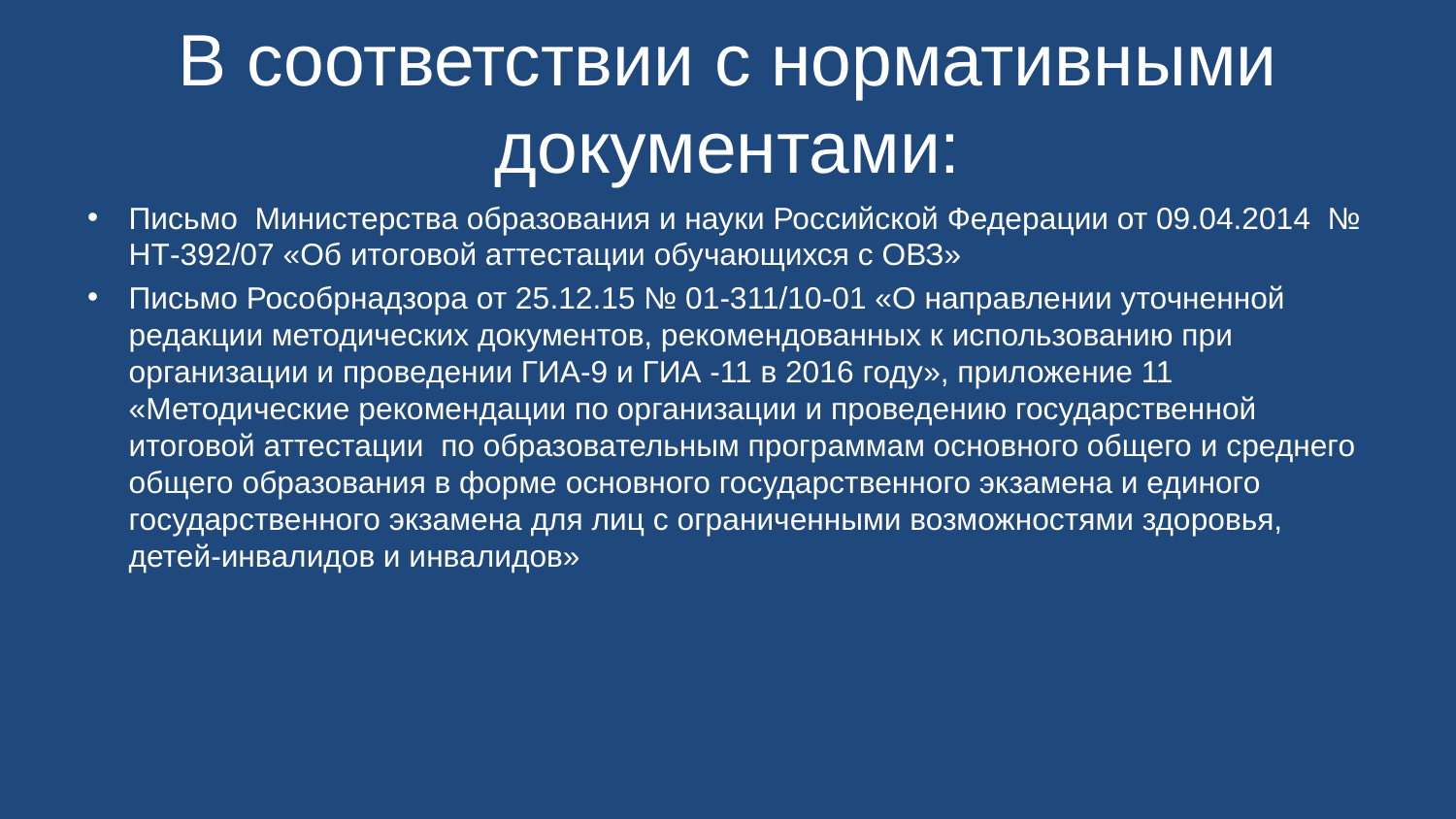

# В соответствии с нормативными документами:
Письмо  Министерства образования и науки Российской Федерации от 09.04.2014  № НТ-392/07 «Об итоговой аттестации обучающихся с ОВЗ»
Письмо Рособрнадзора от 25.12.15 № 01-311/10-01 «О направлении уточненной редакции методических документов, рекомендованных к использованию при организации и проведении ГИА-9 и ГИА -11 в 2016 году», приложение 11 «Методические рекомендации по организации и проведению государственной итоговой аттестации  по образовательным программам основного общего и среднего общего образования в форме основного государственного экзамена и единого государственного экзамена для лиц с ограниченными возможностями здоровья, детей-инвалидов и инвалидов»